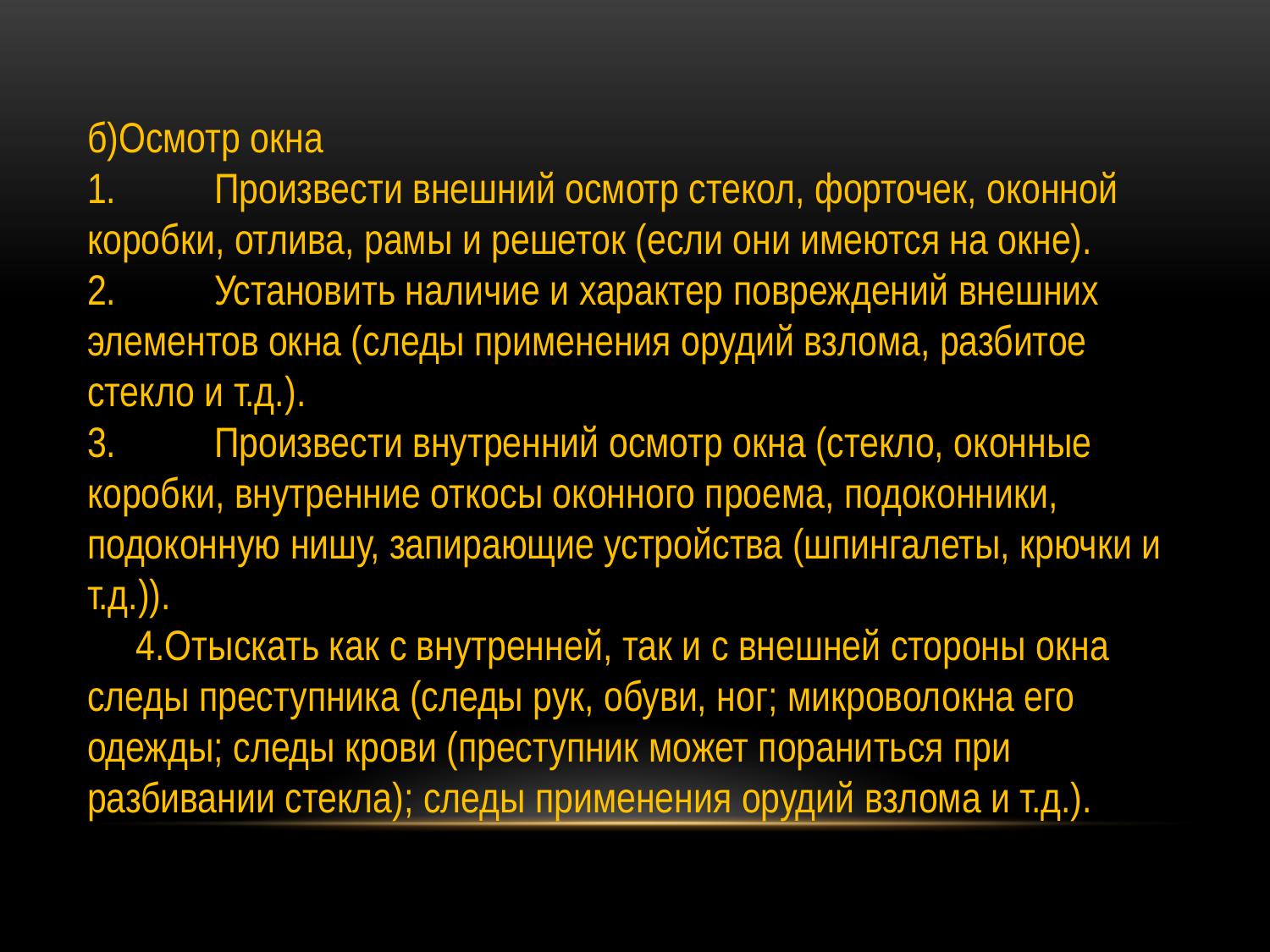

б)Осмотр окна
1.	Произвести внешний осмотр стекол, форточек, оконной коробки, отлива, рамы и решеток (если они имеются на окне).
2.	Установить наличие и характер повреждений внешних элементов окна (следы применения орудий взлома, разбитое стекло и т.д.).
3.	Произвести внутренний осмотр окна (стекло, оконные коробки, внутренние откосы оконного проема, подоконники, подоконную нишу, запирающие устройства (шпингалеты, крючки и т.д.)).
     4.Отыскать как с внутренней, так и с внешней стороны окна следы преступника (следы рук, обуви, ног; микроволокна его одежды; следы крови (преступник может пораниться при разбивании стекла); следы применения орудий взлома и т.д.).